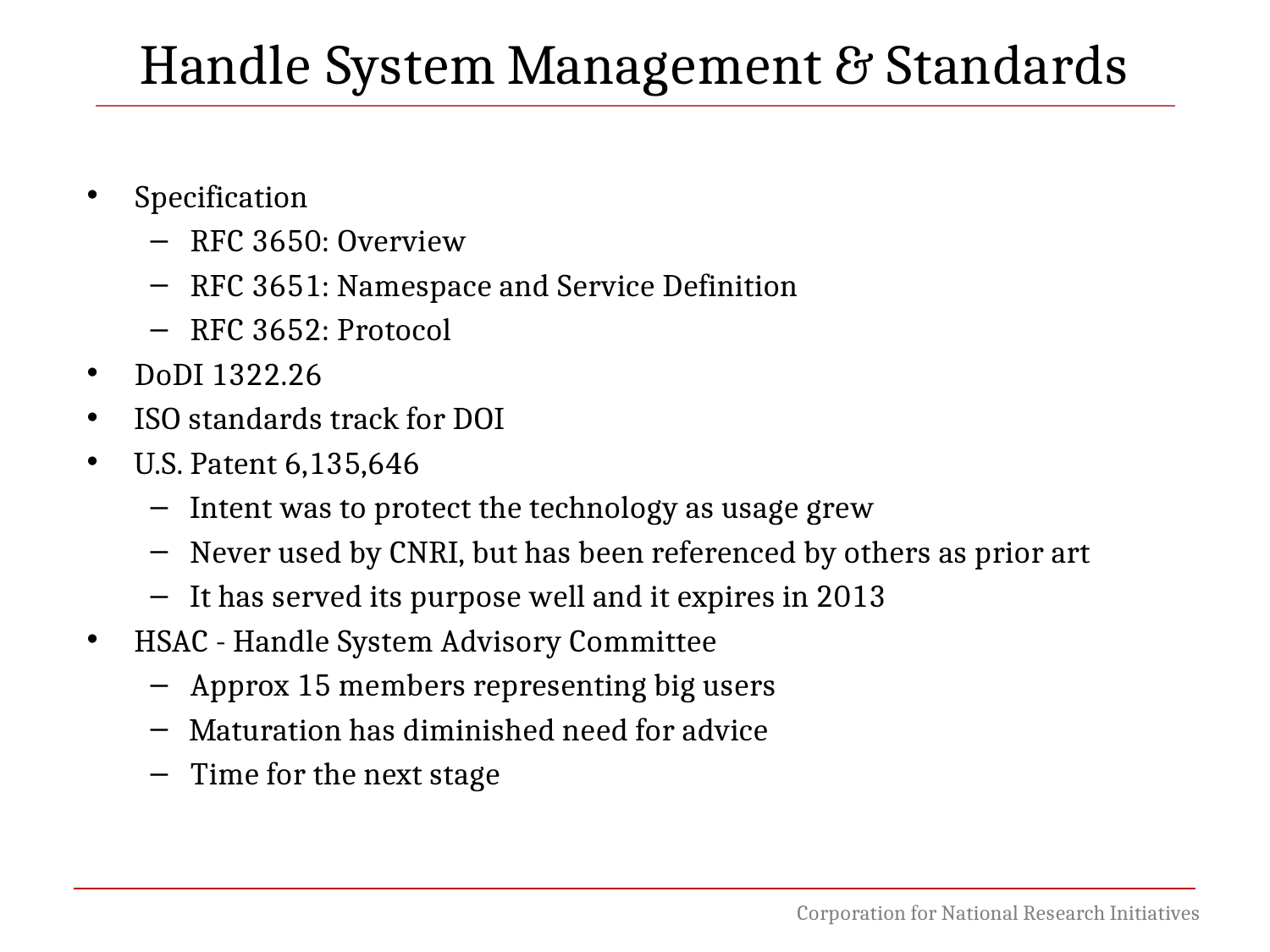

Handle System Management & Standards
Specification
RFC 3650: Overview
RFC 3651: Namespace and Service Definition
RFC 3652: Protocol
DoDI 1322.26
ISO standards track for DOI
U.S. Patent 6,135,646
Intent was to protect the technology as usage grew
Never used by CNRI, but has been referenced by others as prior art
It has served its purpose well and it expires in 2013
HSAC - Handle System Advisory Committee
Approx 15 members representing big users
Maturation has diminished need for advice
Time for the next stage